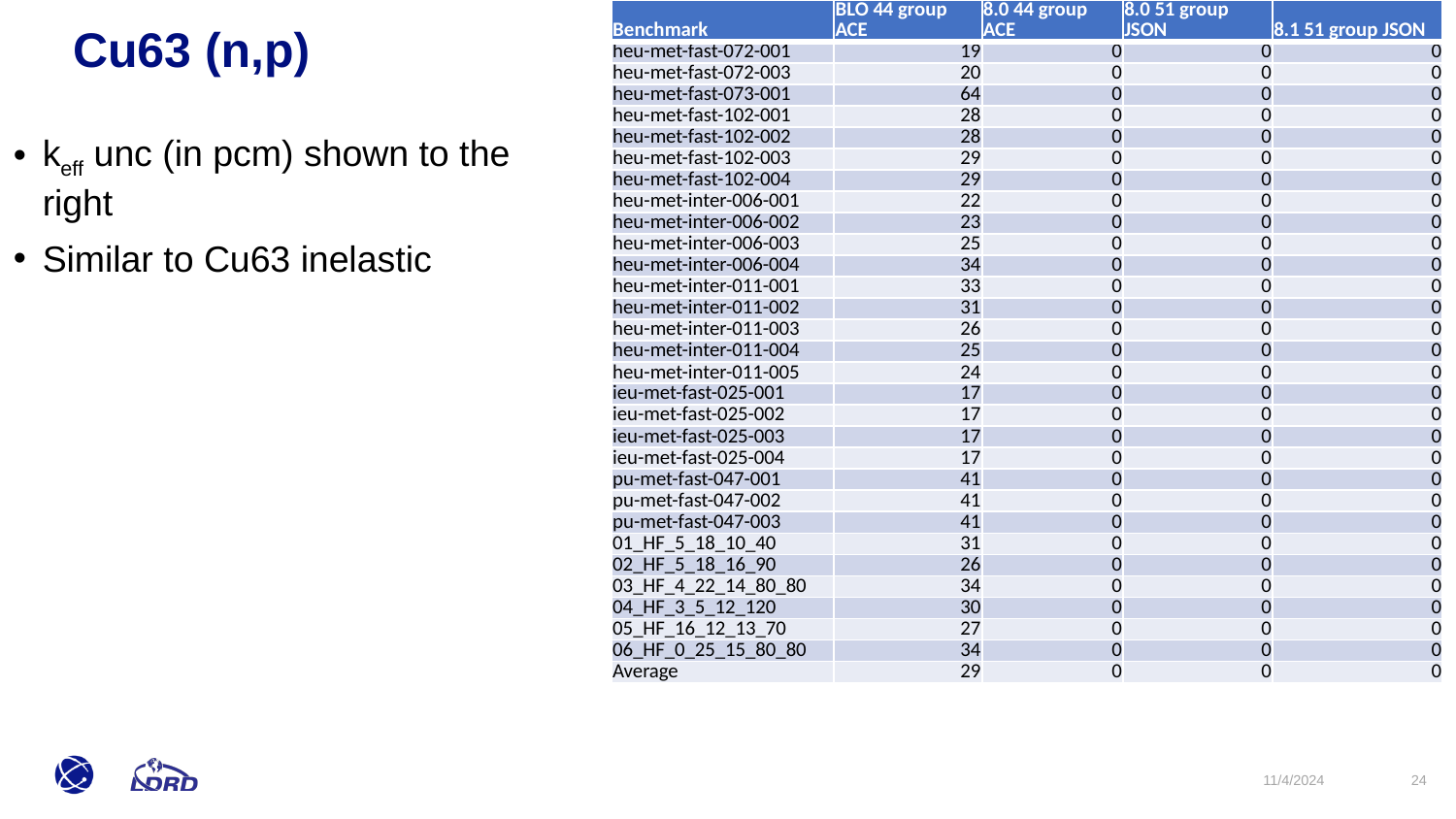

| Benchmark | BLO 44 group ACE | 8.0 44 group ACE | 8.0 51 group JSON | 8.1 51 group JSON |
| --- | --- | --- | --- | --- |
| heu-met-fast-072-001 | 19 | 0 | 0 | 0 |
| heu-met-fast-072-003 | 20 | 0 | 0 | 0 |
| heu-met-fast-073-001 | 64 | 0 | 0 | 0 |
| heu-met-fast-102-001 | 28 | 0 | 0 | 0 |
| heu-met-fast-102-002 | 28 | 0 | 0 | 0 |
| heu-met-fast-102-003 | 29 | 0 | 0 | 0 |
| heu-met-fast-102-004 | 29 | 0 | 0 | 0 |
| heu-met-inter-006-001 | 22 | 0 | 0 | 0 |
| heu-met-inter-006-002 | 23 | 0 | 0 | 0 |
| heu-met-inter-006-003 | 25 | 0 | 0 | 0 |
| heu-met-inter-006-004 | 34 | 0 | 0 | 0 |
| heu-met-inter-011-001 | 33 | 0 | 0 | 0 |
| heu-met-inter-011-002 | 31 | 0 | 0 | 0 |
| heu-met-inter-011-003 | 26 | 0 | 0 | 0 |
| heu-met-inter-011-004 | 25 | 0 | 0 | 0 |
| heu-met-inter-011-005 | 24 | 0 | 0 | 0 |
| ieu-met-fast-025-001 | 17 | 0 | 0 | 0 |
| ieu-met-fast-025-002 | 17 | 0 | 0 | 0 |
| ieu-met-fast-025-003 | 17 | 0 | 0 | 0 |
| ieu-met-fast-025-004 | 17 | 0 | 0 | 0 |
| pu-met-fast-047-001 | 41 | 0 | 0 | 0 |
| pu-met-fast-047-002 | 41 | 0 | 0 | 0 |
| pu-met-fast-047-003 | 41 | 0 | 0 | 0 |
| 01\_HF\_5\_18\_10\_40 | 31 | 0 | 0 | 0 |
| 02\_HF\_5\_18\_16\_90 | 26 | 0 | 0 | 0 |
| 03\_HF\_4\_22\_14\_80\_80 | 34 | 0 | 0 | 0 |
| 04\_HF\_3\_5\_12\_120 | 30 | 0 | 0 | 0 |
| 05\_HF\_16\_12\_13\_70 | 27 | 0 | 0 | 0 |
| 06\_HF\_0\_25\_15\_80\_80 | 34 | 0 | 0 | 0 |
| Average | 29 | 0 | 0 | 0 |
Cu63 (n,p)

keff unc (in pcm) shown to the right
Similar to Cu63 inelastic